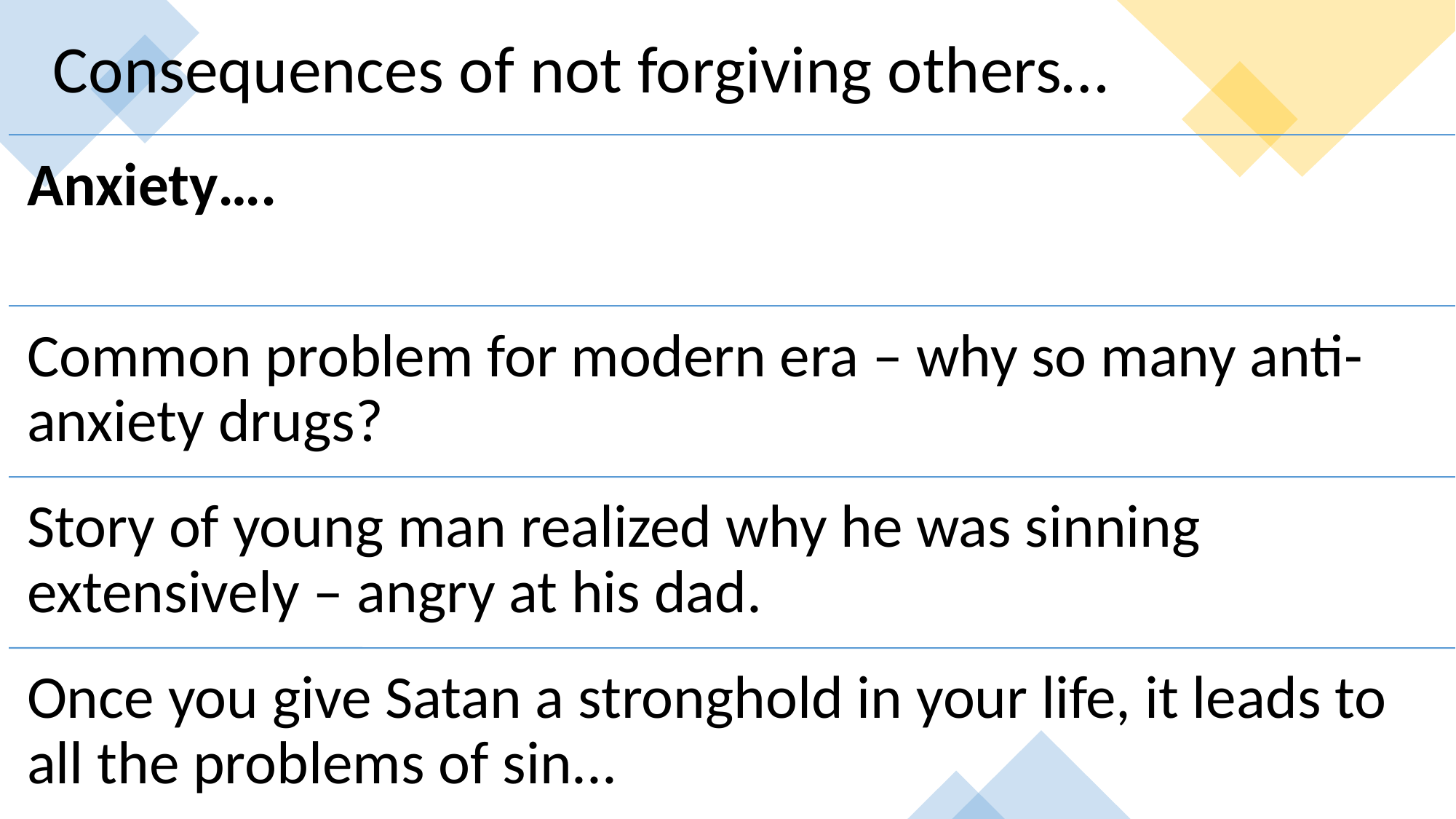

# Consequences of not forgiving others…

Anxiety….
Common problem for modern era – why so many anti-anxiety drugs?
Story of young man realized why he was sinning extensively – angry at his dad.
Once you give Satan a stronghold in your life, it leads to all the problems of sin...